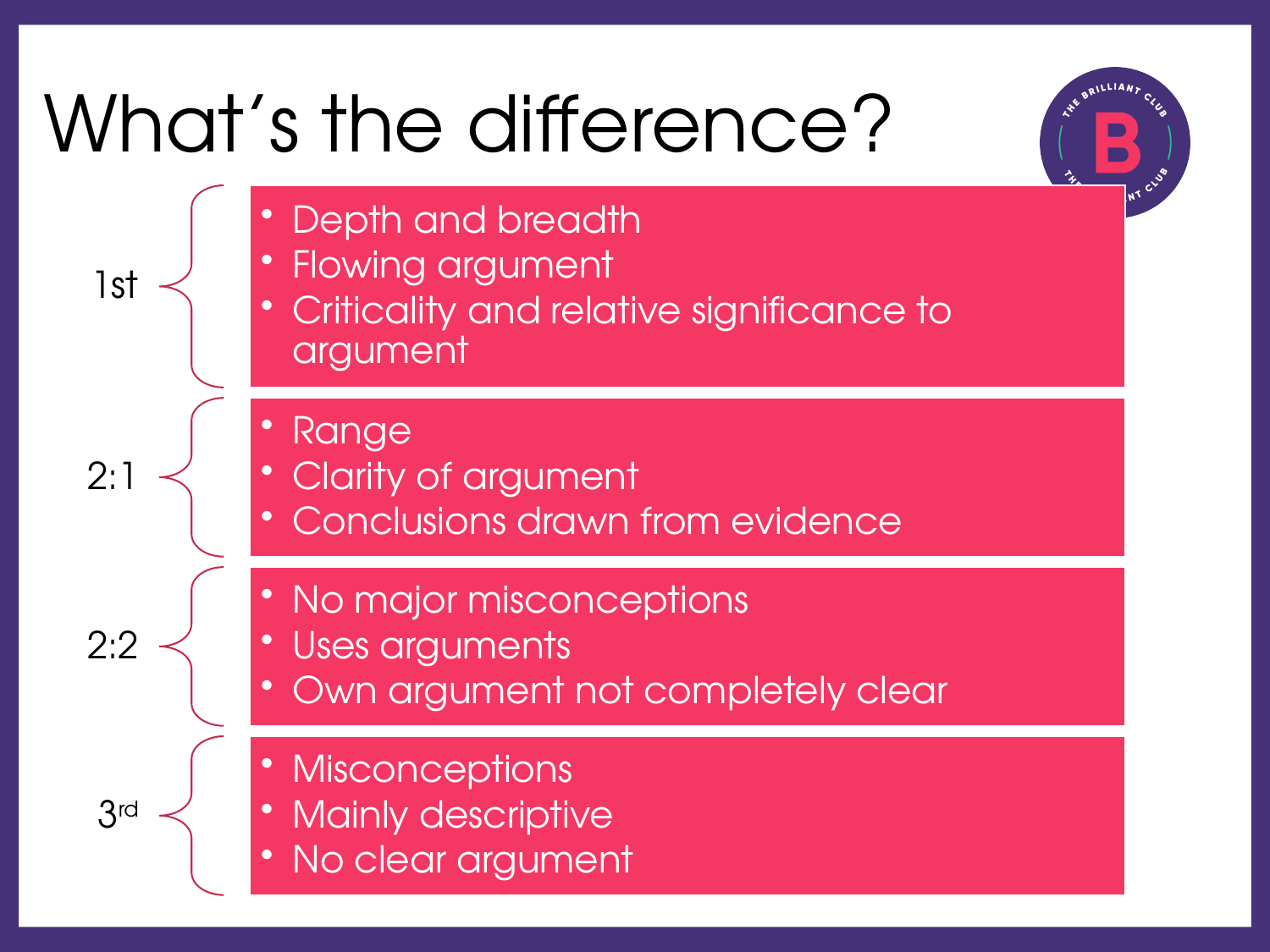

# What’s the difference?
1st
Depth and breadth
Flowing argument
Criticality and relative significance to argument
2:1
Range
Clarity of argument
Conclusions drawn from evidence
2:2
No major misconceptions
Uses arguments
Own argument not completely clear
3rd
Misconceptions
Mainly descriptive
No clear argument